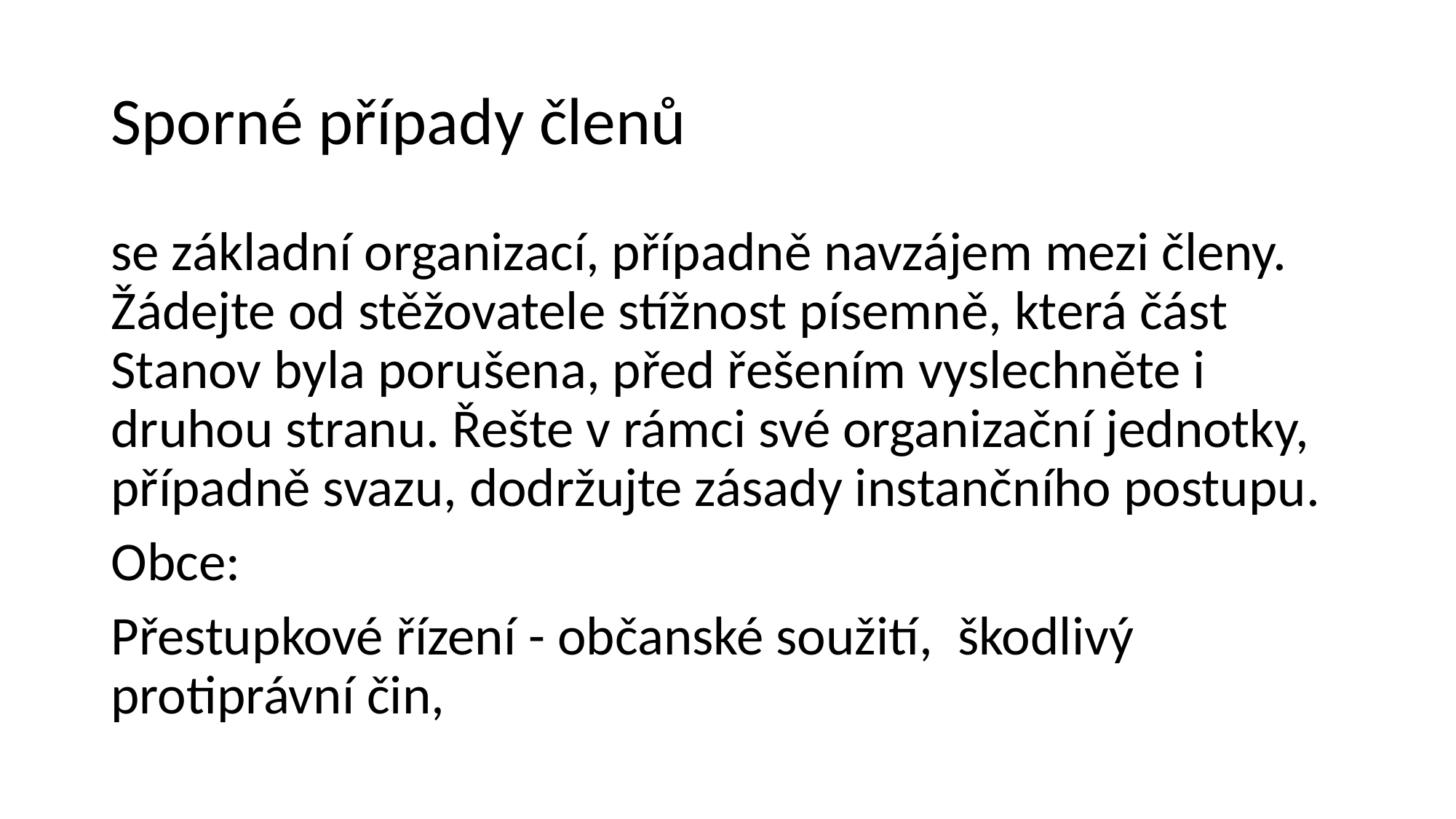

# Sporné případy členů
se základní organizací, případně navzájem mezi členy. Žádejte od stěžovatele stížnost písemně, která část Stanov byla porušena, před řešením vyslechněte i druhou stranu. Řešte v rámci své organizační jednotky, případně svazu, dodržujte zásady instančního postupu.
Obce:
Přestupkové řízení - občanské soužití,  škodlivý protiprávní čin,